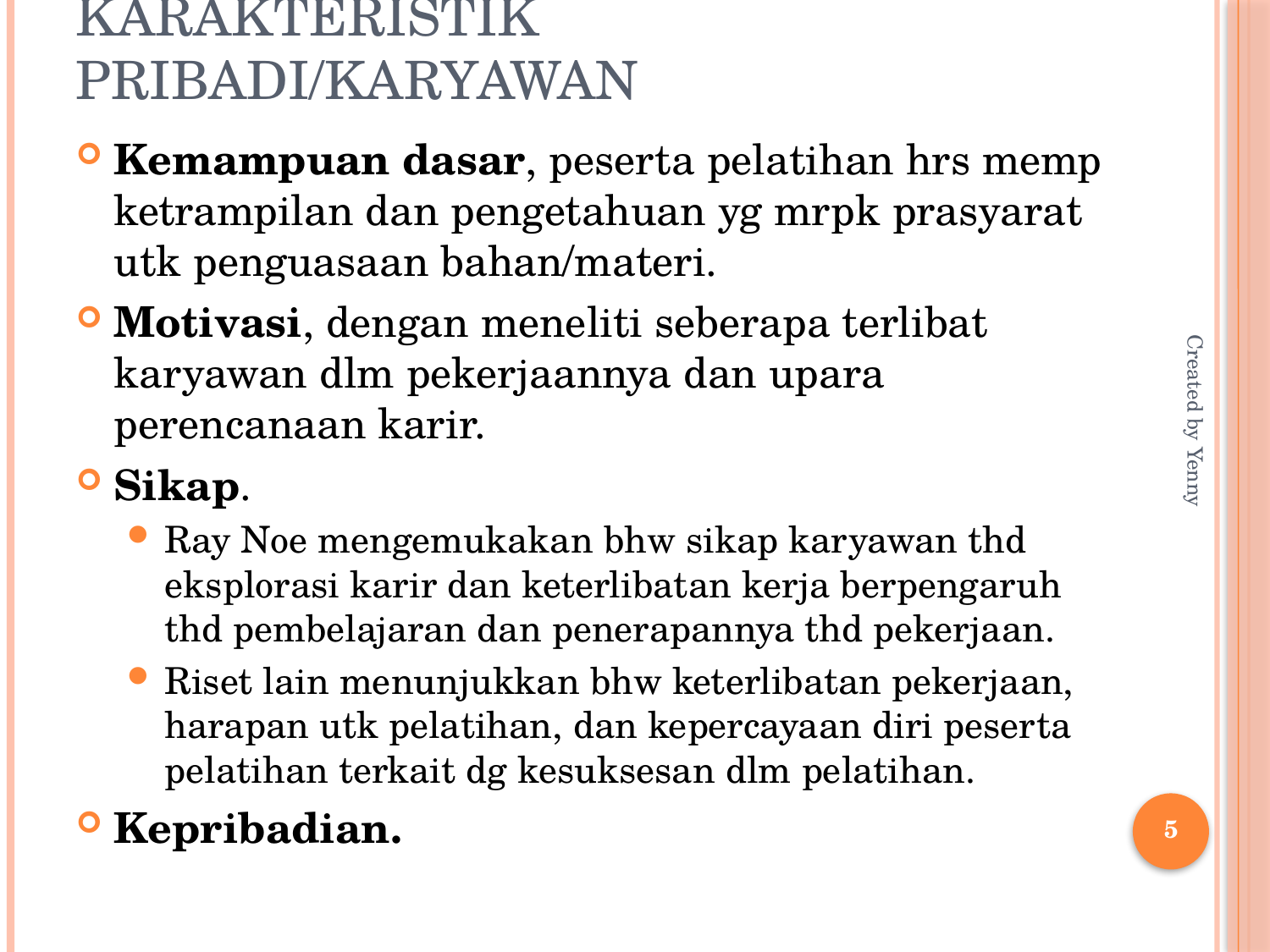

# Karakteristik pribadi/karyawan
Kemampuan dasar, peserta pelatihan hrs memp ketrampilan dan pengetahuan yg mrpk prasyarat utk penguasaan bahan/materi.
Motivasi, dengan meneliti seberapa terlibat karyawan dlm pekerjaannya dan upara perencanaan karir.
Sikap.
Ray Noe mengemukakan bhw sikap karyawan thd eksplorasi karir dan keterlibatan kerja berpengaruh thd pembelajaran dan penerapannya thd pekerjaan.
Riset lain menunjukkan bhw keterlibatan pekerjaan, harapan utk pelatihan, dan kepercayaan diri peserta pelatihan terkait dg kesuksesan dlm pelatihan.
Kepribadian.
Created by Yenny
5